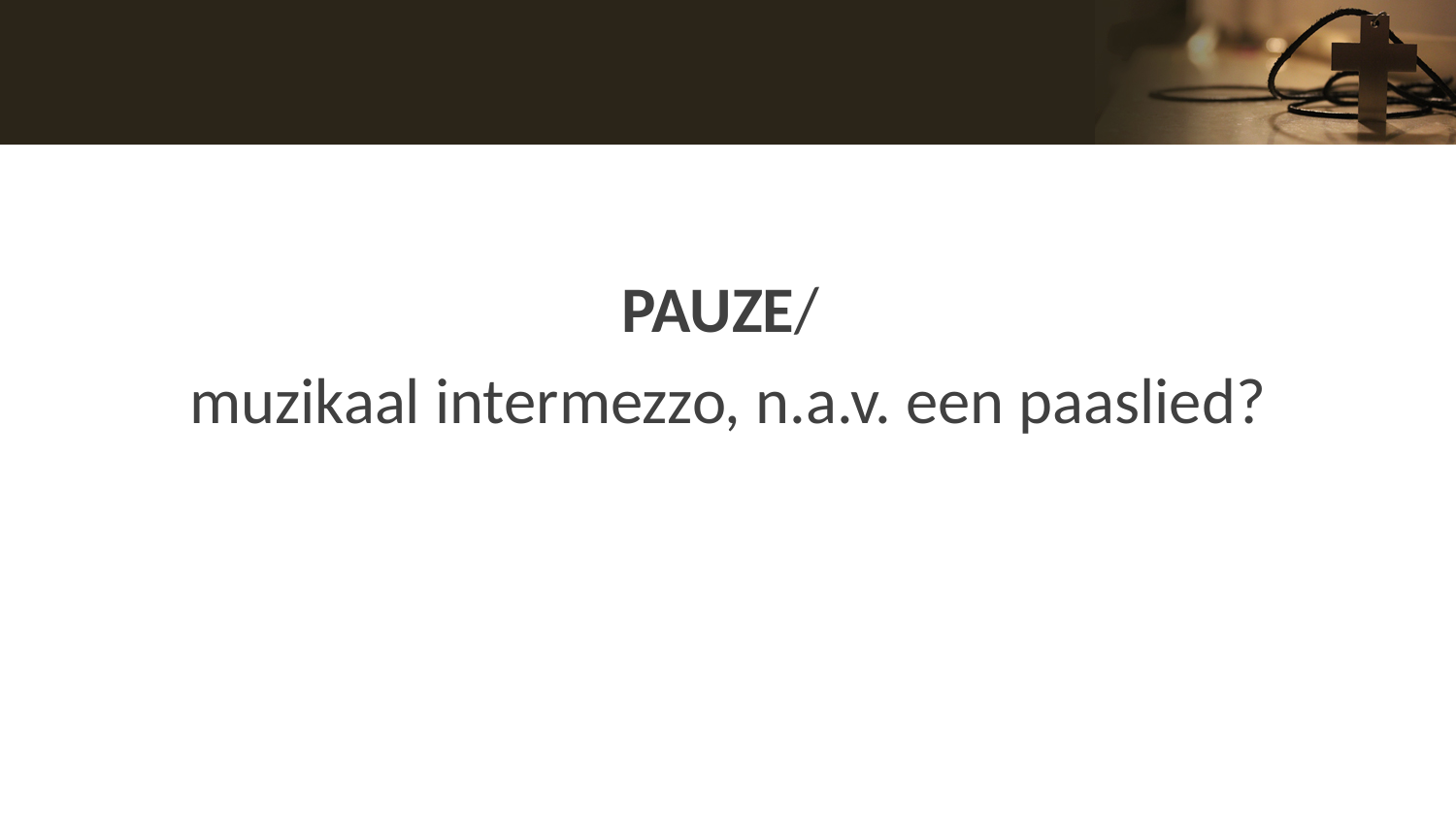

#
PAUZE/
muzikaal intermezzo, n.a.v. een paaslied?